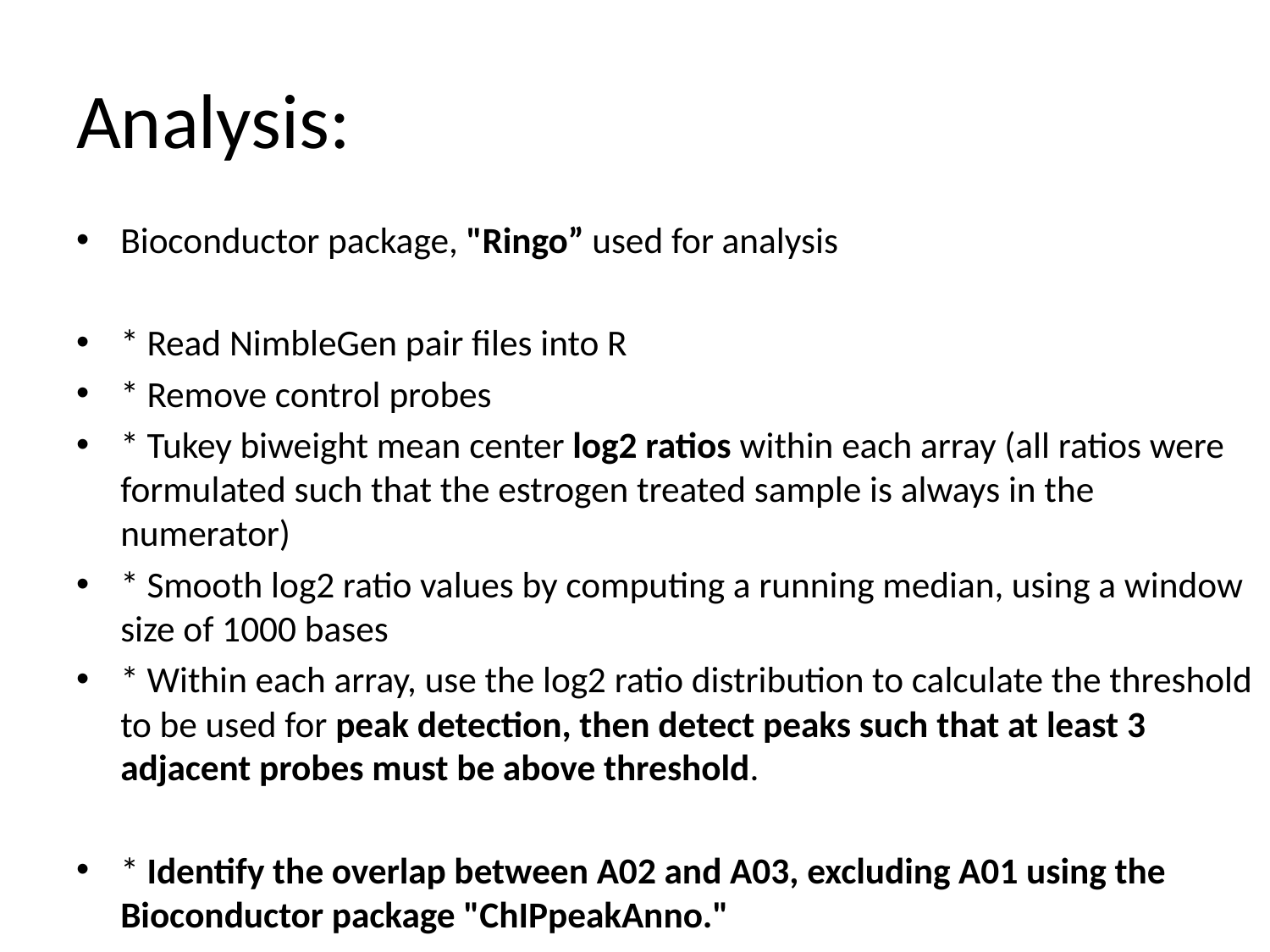

# Analysis:
Bioconductor package, "Ringo” used for analysis

* Read NimbleGen pair files into R
* Remove control probes
* Tukey biweight mean center log2 ratios within each array (all ratios were formulated such that the estrogen treated sample is always in the numerator)
* Smooth log2 ratio values by computing a running median, using a window size of 1000 bases
* Within each array, use the log2 ratio distribution to calculate the threshold to be used for peak detection, then detect peaks such that at least 3 adjacent probes must be above threshold.

* Identify the overlap between A02 and A03, excluding A01 using the Bioconductor package "ChIPpeakAnno."